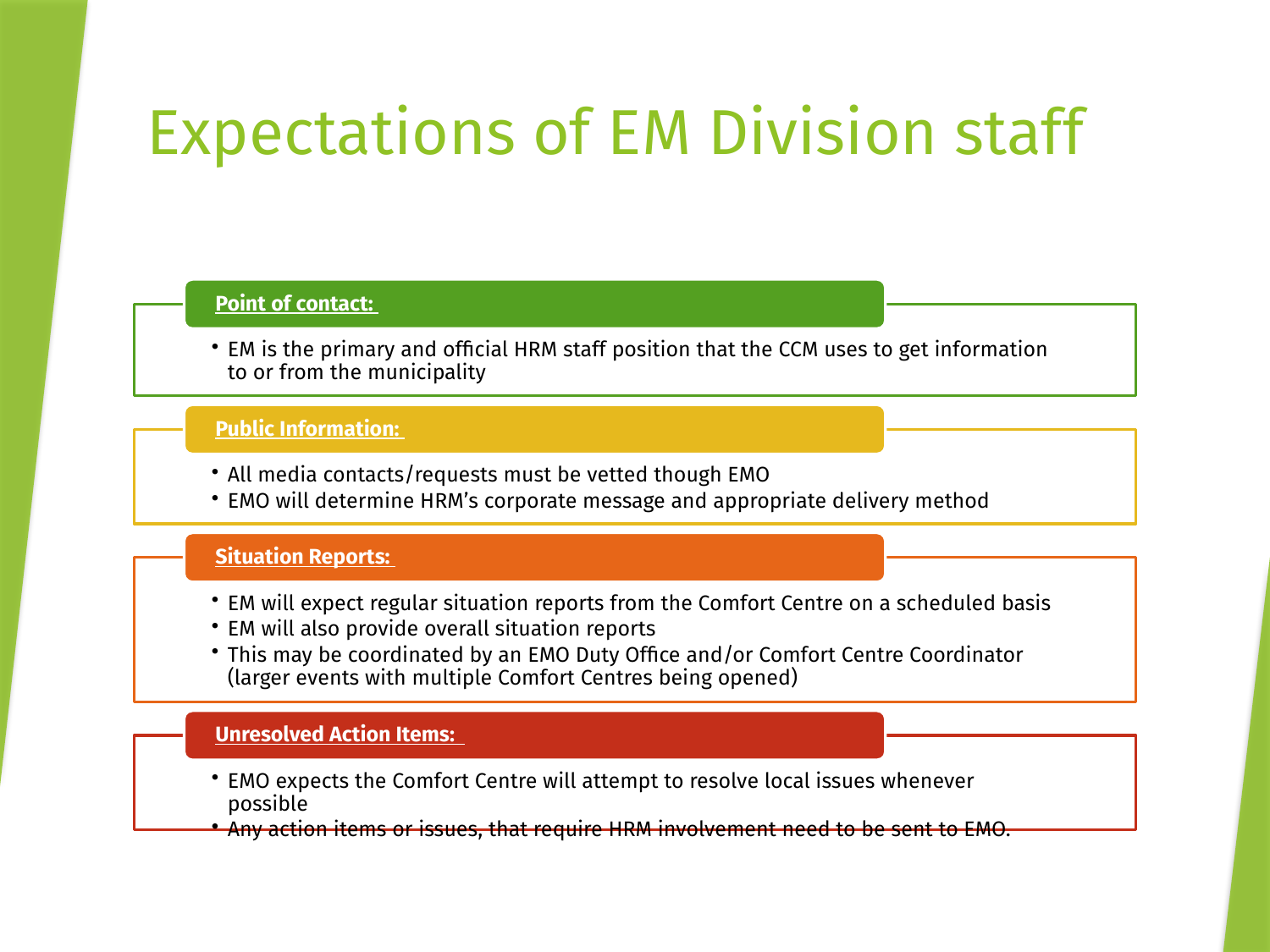

# Expectations of EM Division staff
EM is the primary and official HRM staff position that the CCM uses to get information to or from the municipality
Point of contact:
All media contacts/requests must be vetted though EMO
EMO will determine HRM’s corporate message and appropriate delivery method
Public Information:
EM will expect regular situation reports from the Comfort Centre on a scheduled basis
EM will also provide overall situation reports
This may be coordinated by an EMO Duty Office and/or Comfort Centre Coordinator (larger events with multiple Comfort Centres being opened)
Situation Reports:
EMO expects the Comfort Centre will attempt to resolve local issues whenever possible
Any action items or issues, that require HRM involvement need to be sent to EMO.
Unresolved Action Items: